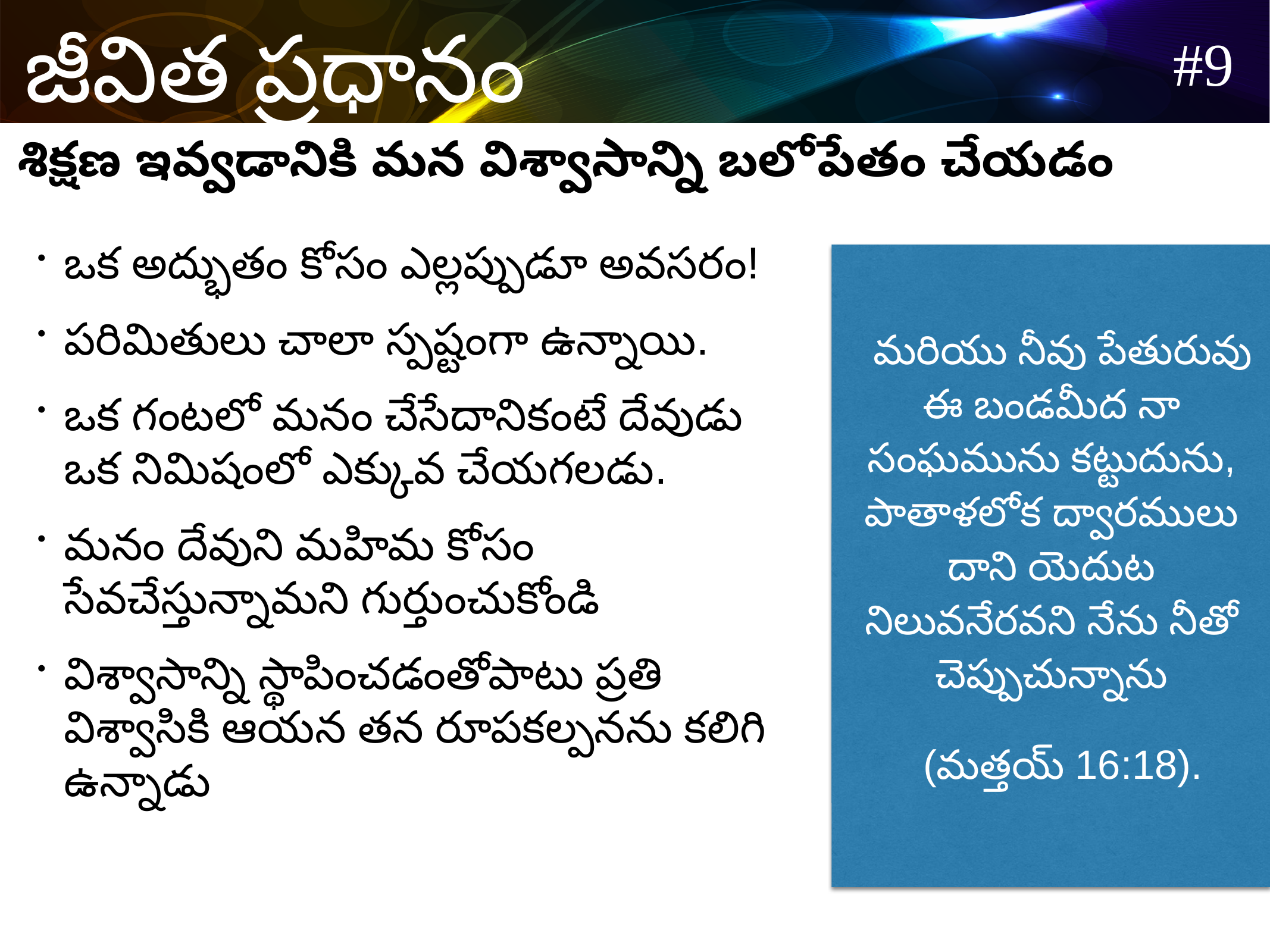

శిక్షణ ఇవ్వడానికి మన విశ్వాసాన్ని బలోపేతం చేయడం
ఒక అద్భుతం కోసం ఎల్లప్పుడూ అవసరం!
పరిమితులు చాలా స్పష్టంగా ఉన్నాయి.
ఒక గంటలో మనం చేసేదానికంటే దేవుడు ఒక నిమిషంలో ఎక్కువ చేయగలడు.
మనం దేవుని మహిమ కోసం సేవచేస్తున్నామని గుర్తుంచుకోండి
విశ్వాసాన్ని స్థాపించడంతోపాటు ప్రతి విశ్వాసికి ఆయన తన రూపకల్పనను కలిగి ఉన్నాడు

మరియు నీవు పేతురువు ఈ బండమీద నా సంఘమును కట్టుదును, పాతాళలోక ద్వారములు దాని యెదుట నిలువనేరవని నేను నీతో చెప్పుచున్నాను
(మత్తయ్ 16:18).